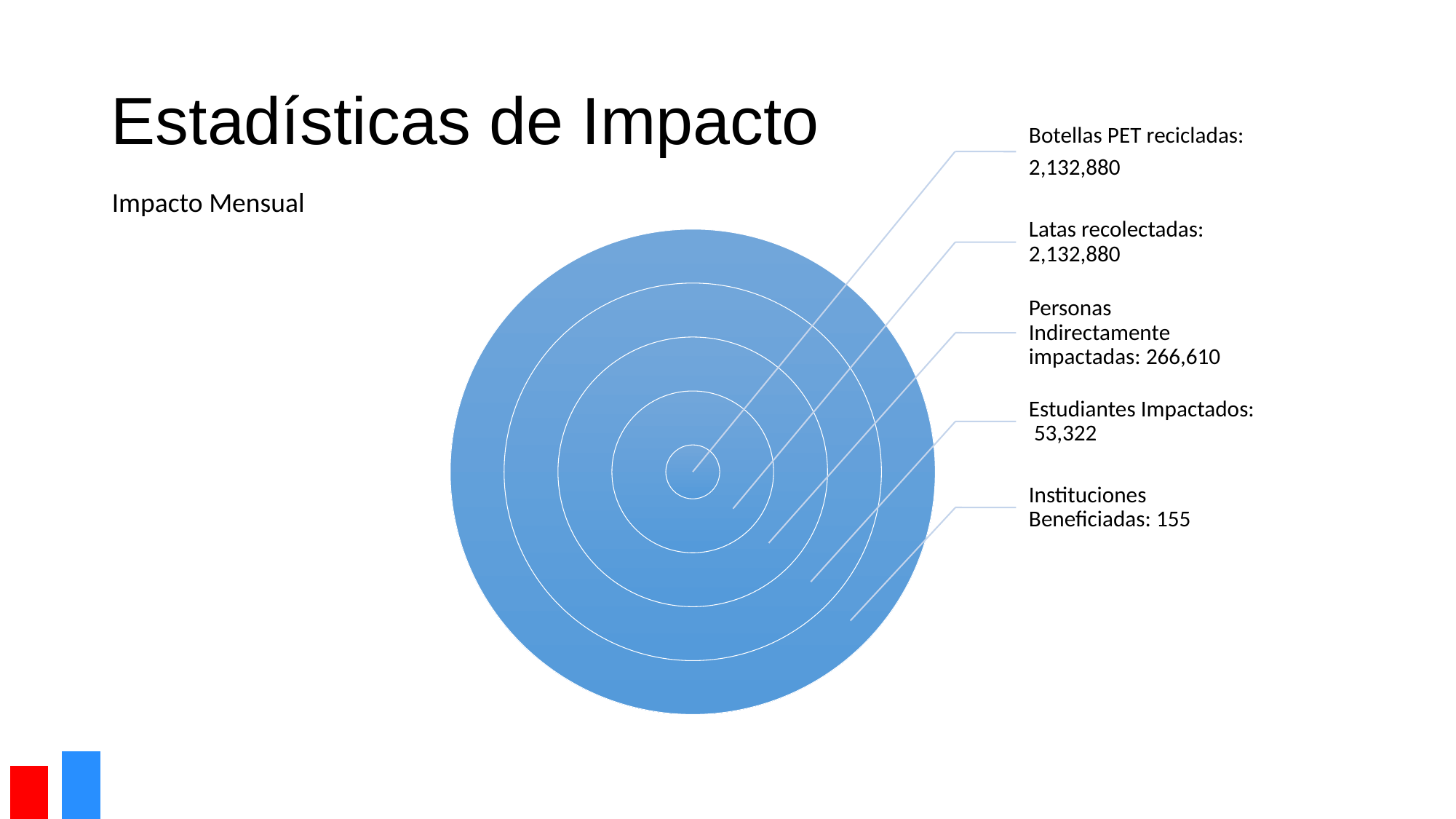

# Estadísticas de Impacto
Botellas PET recicladas:
2,132,880
Latas recolectadas: 2,132,880
Personas Indirectamente impactadas: 266,610
Estudiantes Impactados:  53,322
Instituciones Beneficiadas: 155
Impacto Mensual